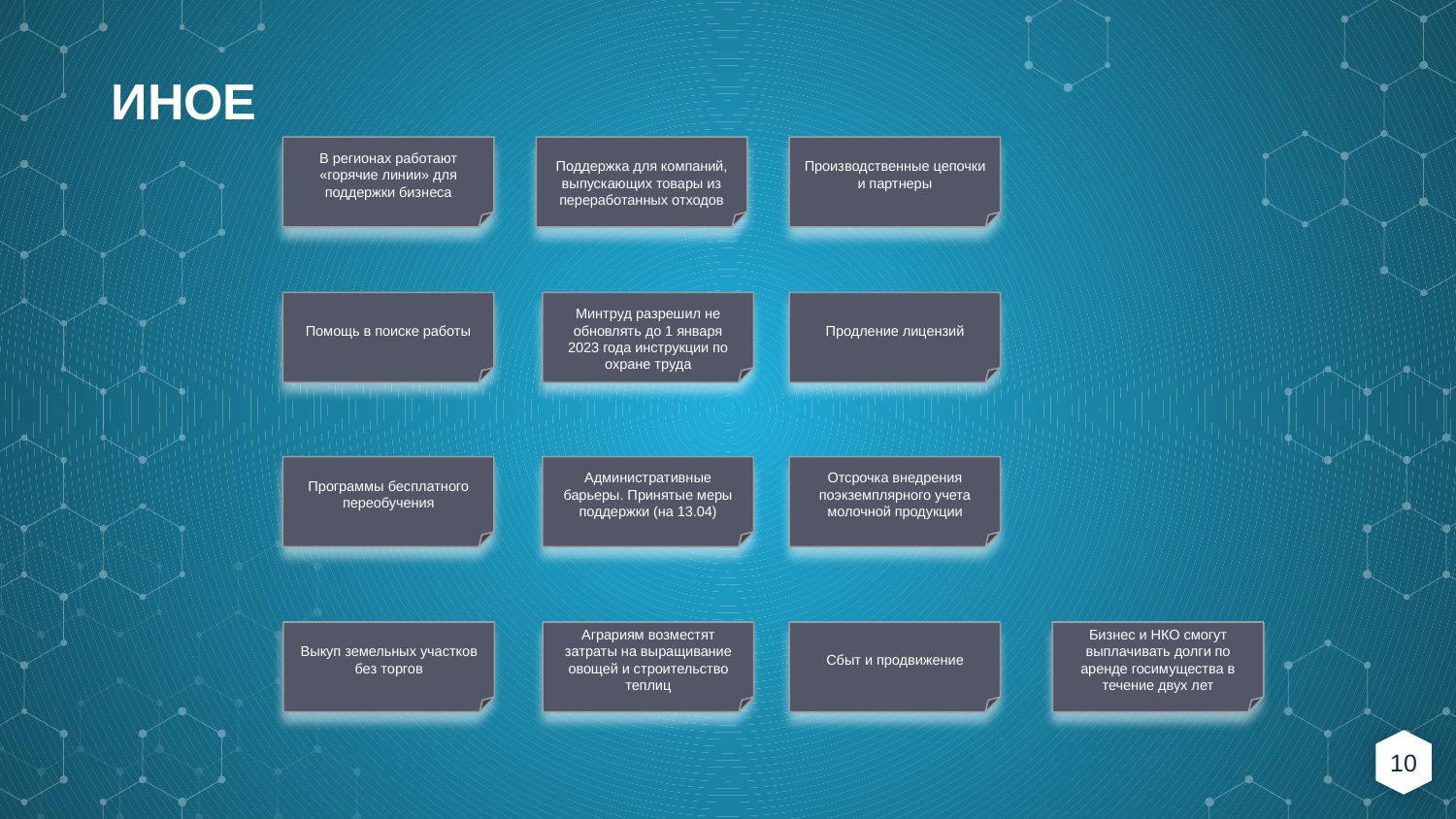

ИНОЕ
В регионах работают «горячие линии» для поддержки бизнеса

Поддержка для компаний, выпускающих товары из переработанных отходов
Производственные цепочки и партнеры
Помощь в поиске работы

Минтруд разрешил не обновлять до 1 января 2023 года инструкции по охране труда
Продление лицензий
Программы бесплатного переобучения
Административные барьеры. Принятые меры поддержки (на 13.04)
Отсрочка внедрения поэкземплярного учета молочной продукции
Выкуп земельных участков без торгов
Аграриям возместят затраты на выращивание овощей и строительство теплиц
Сбыт и продвижение
Бизнес и НКО смогут выплачивать долги по аренде госимущества в течение двух лет
10